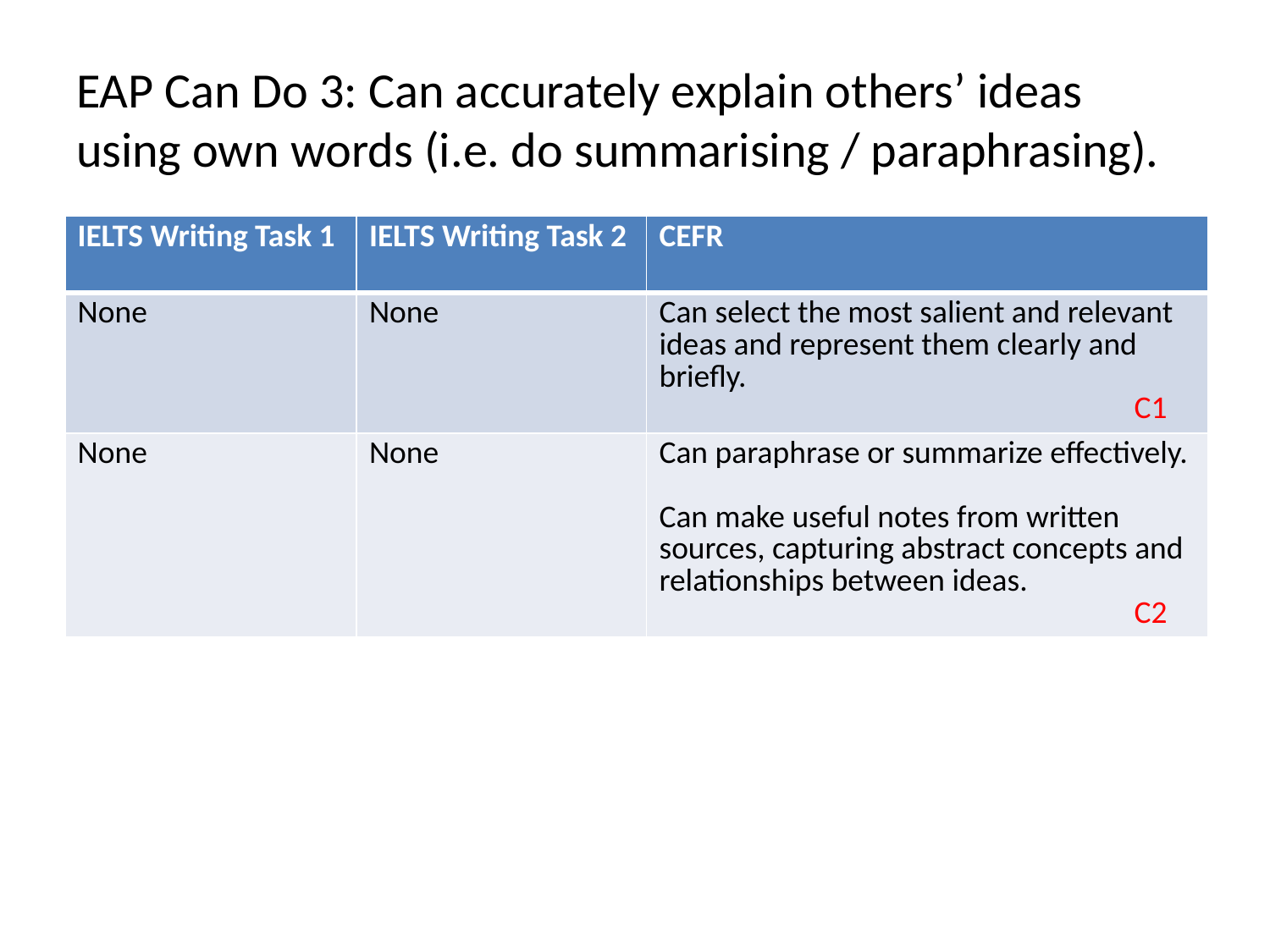

# EAP Can Do 3: Can accurately explain others’ ideas using own words (i.e. do summarising / paraphrasing).
| IELTS Writing Task 1 | IELTS Writing Task 2 | CEFR |
| --- | --- | --- |
| None | None | Can select the most salient and relevant ideas and represent them clearly and briefly. C1 |
| None | None | Can paraphrase or summarize effectively. Can make useful notes from written sources, capturing abstract concepts and relationships between ideas. C2 |